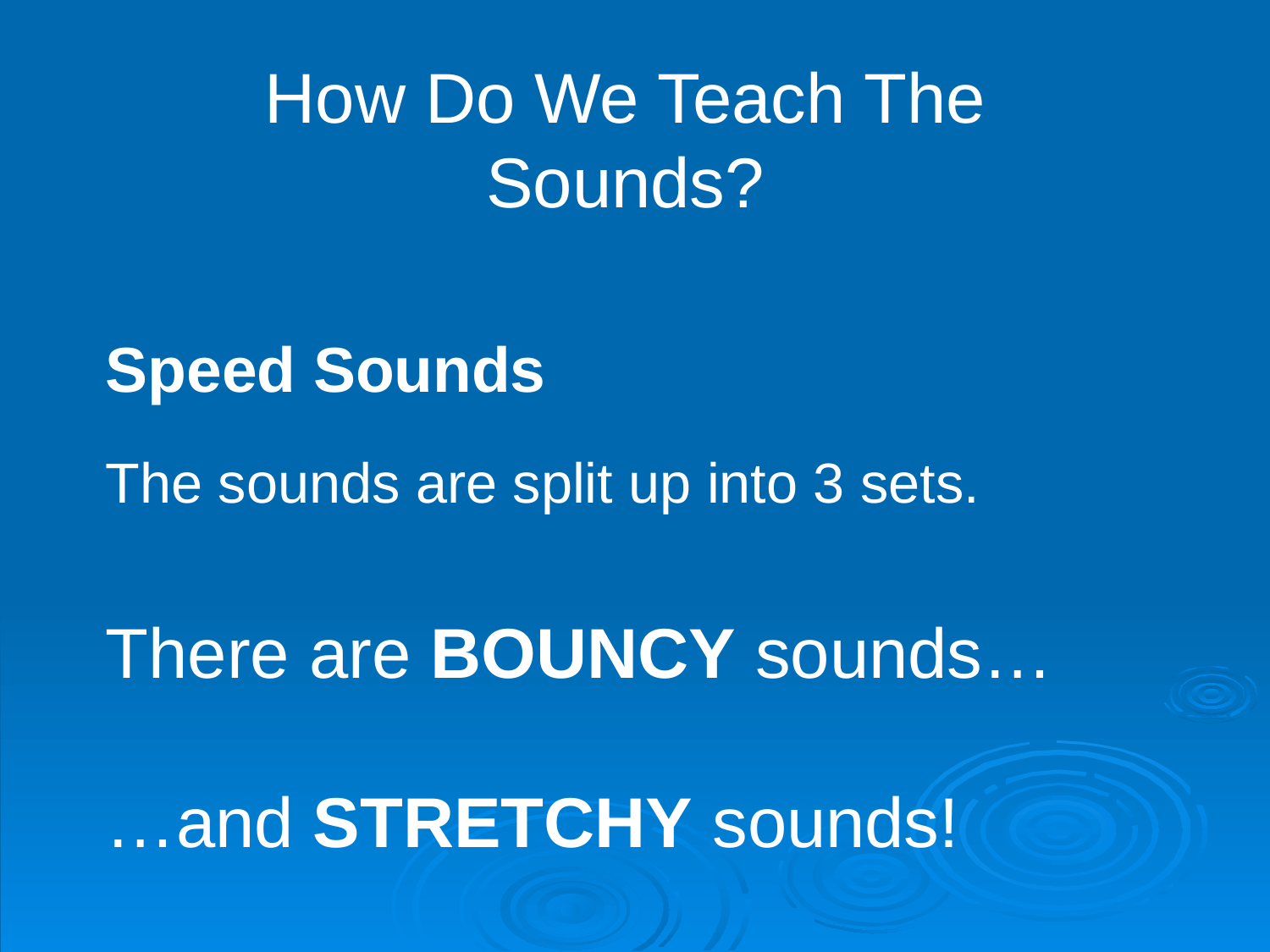

How Do We Teach The Sounds?

Speed Sounds

The sounds are split up into 3 sets.

There are BOUNCY sounds…

…and STRETCHY sounds!